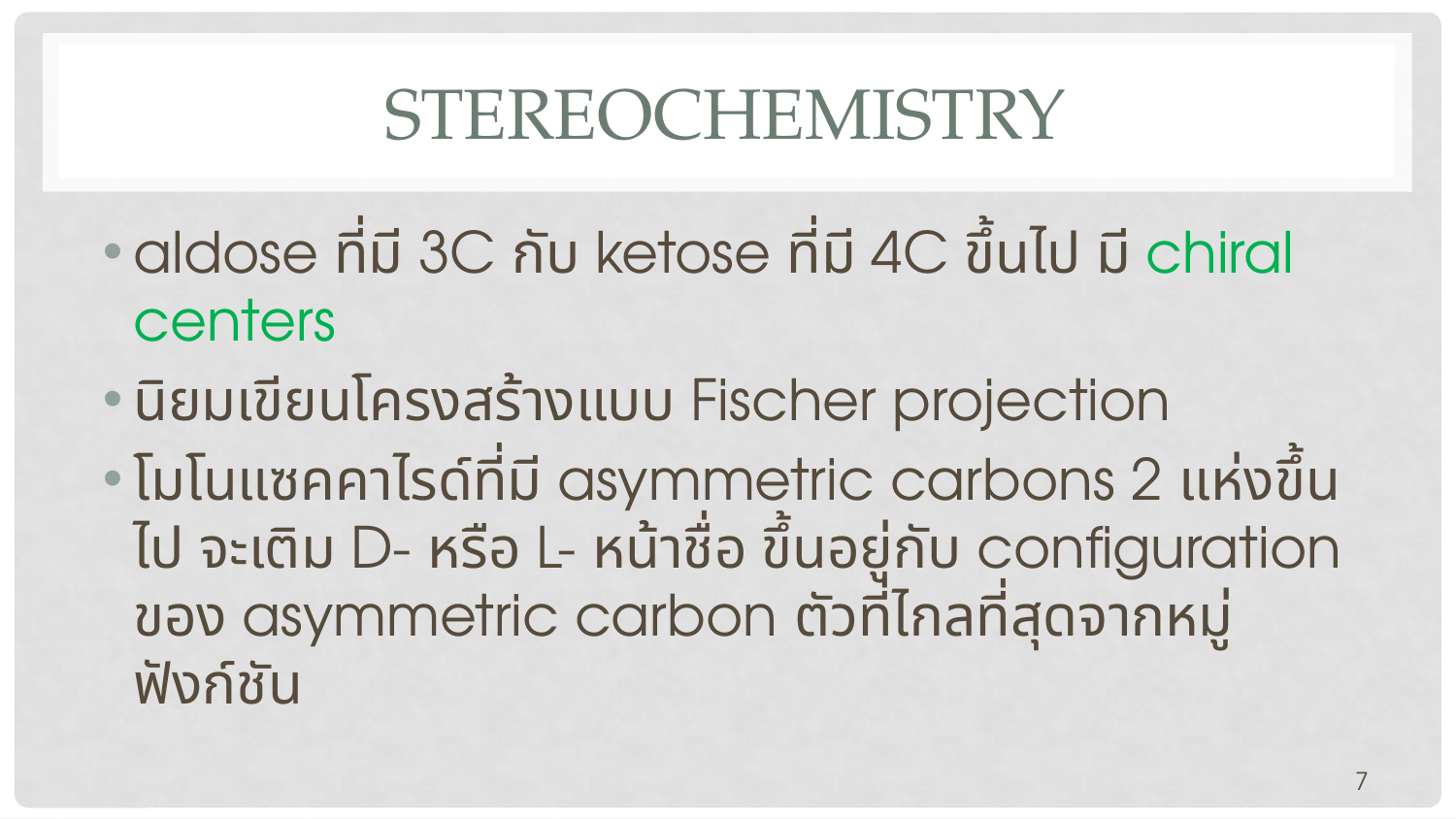

# StereoChemistry
aldose ที่มี 3C กับ ketose ที่มี 4C ขึ้นไป มี chiral centers
นิยมเขียนโครงสร้างแบบ Fischer projection
โมโนแซคคาไรด์ที่มี asymmetric carbons 2 แห่งขึ้นไป จะเติม D- หรือ L- หน้าชื่อ ขึ้นอยู่กับ configuration ของ asymmetric carbon ตัวที่ไกลที่สุดจากหมู่ฟังก์ชัน

7